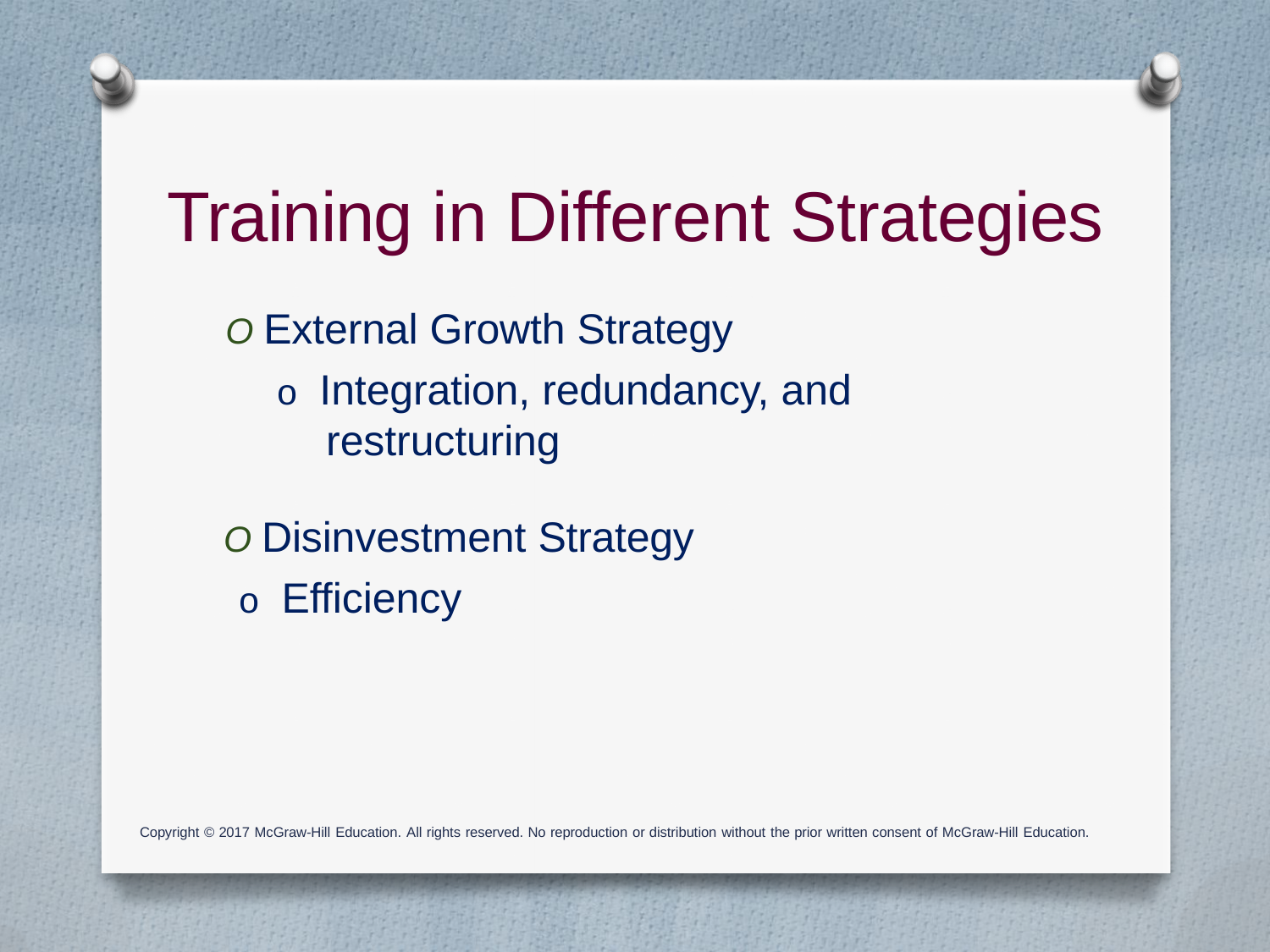

# Training in Different Strategies
O External Growth Strategy
o Integration, redundancy, and  restructuring
O Disinvestment Strategy
o Efficiency
Copyright © 2017 McGraw-Hill Education. All rights reserved. No reproduction or distribution without the prior written consent of McGraw-Hill Education.